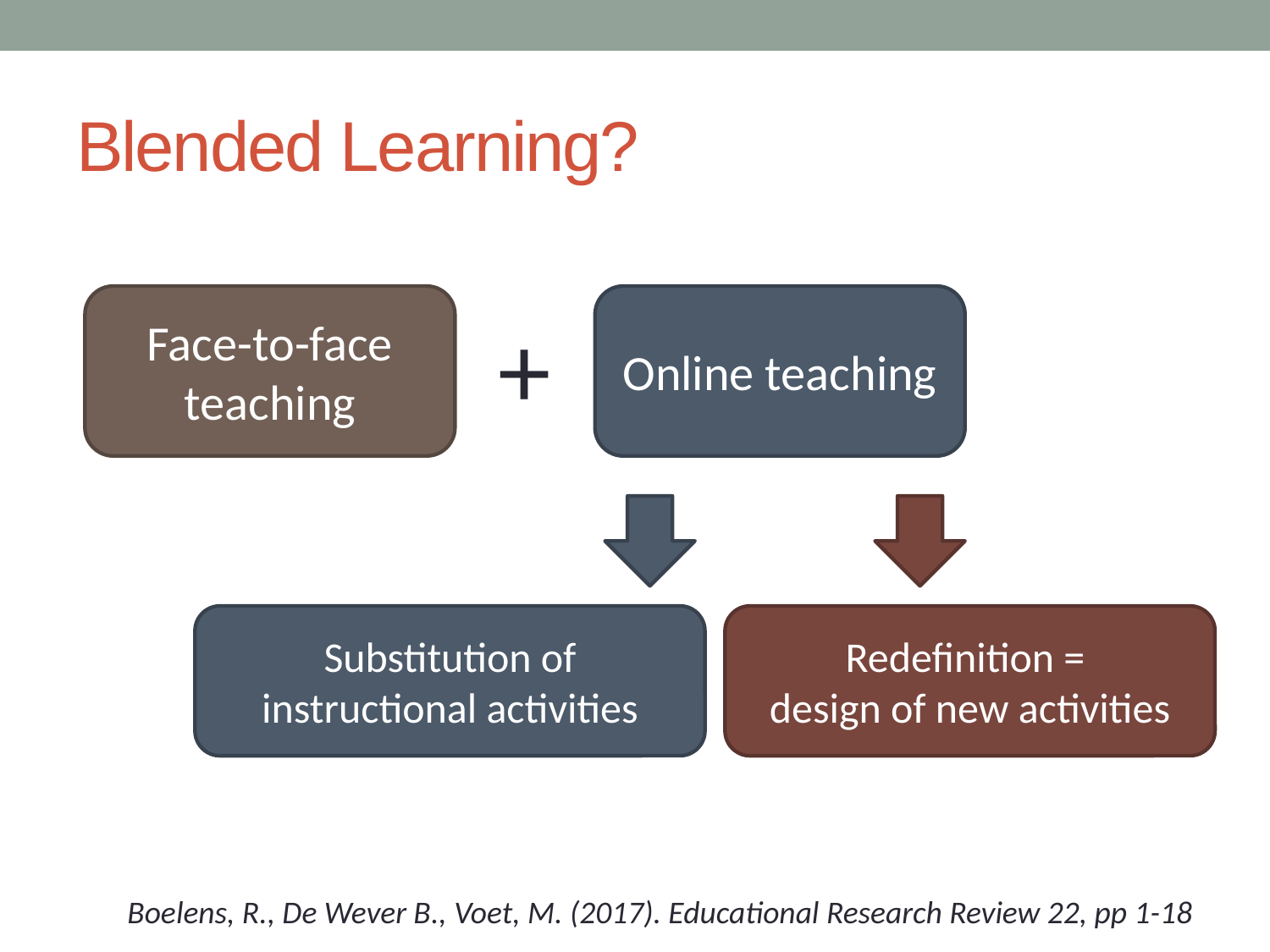

# Blended Learning?
Face-to-face teaching
Online teaching
+

Substitution of instructional activities

Redefinition =
design of new activities
Boelens, R., De Wever B., Voet, M. (2017). Educational Research Review 22, pp 1-18